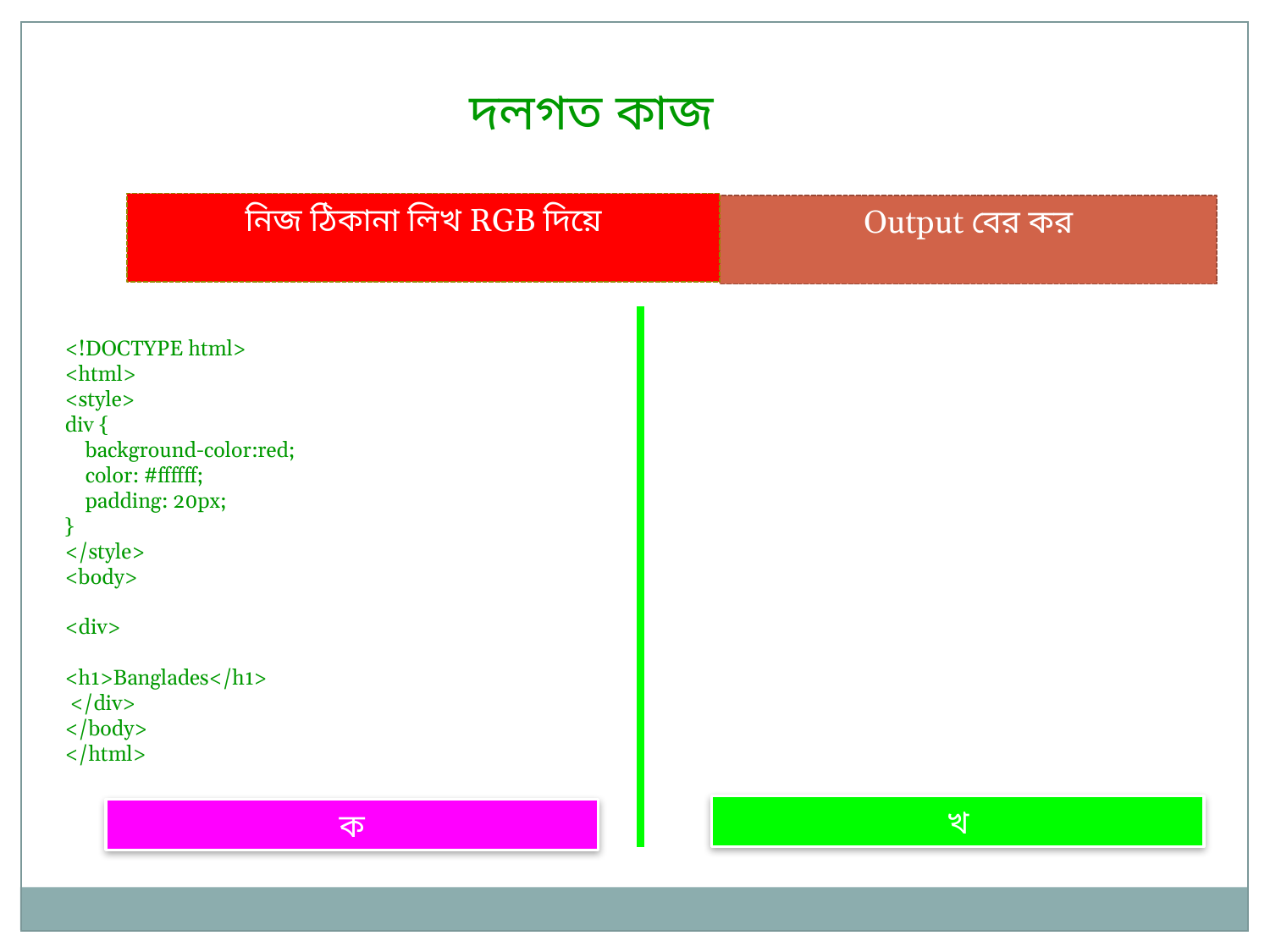

দলগত কাজ

নিজ ঠিকানা লিখ RGB দিয়ে

Output বের কর

<!DOCTYPE html>
<html>
<style>
div {
    background-color:red;
    color: #ffffff;
    padding: 20px;
}
</style>
<body>

<div>

<h1>Banglades</h1>
 </div>
</body>
</html>

খ
ক